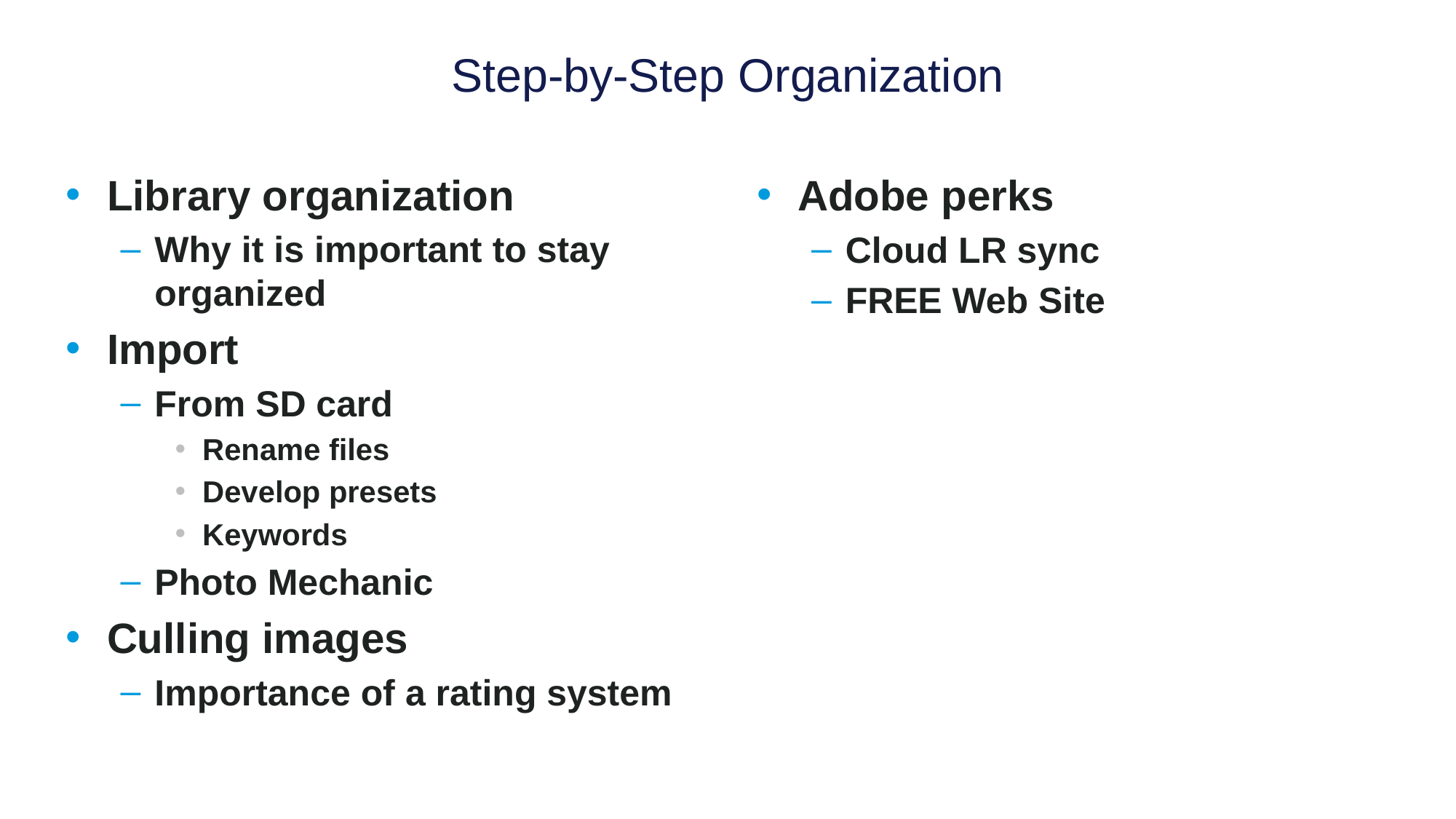

# Step-by-Step Organization
Library organization
Why it is important to stay organized
Import
From SD card
Rename files
Develop presets
Keywords
Photo Mechanic
Culling images
Importance of a rating system

Adobe perks
Cloud LR sync
FREE Web Site